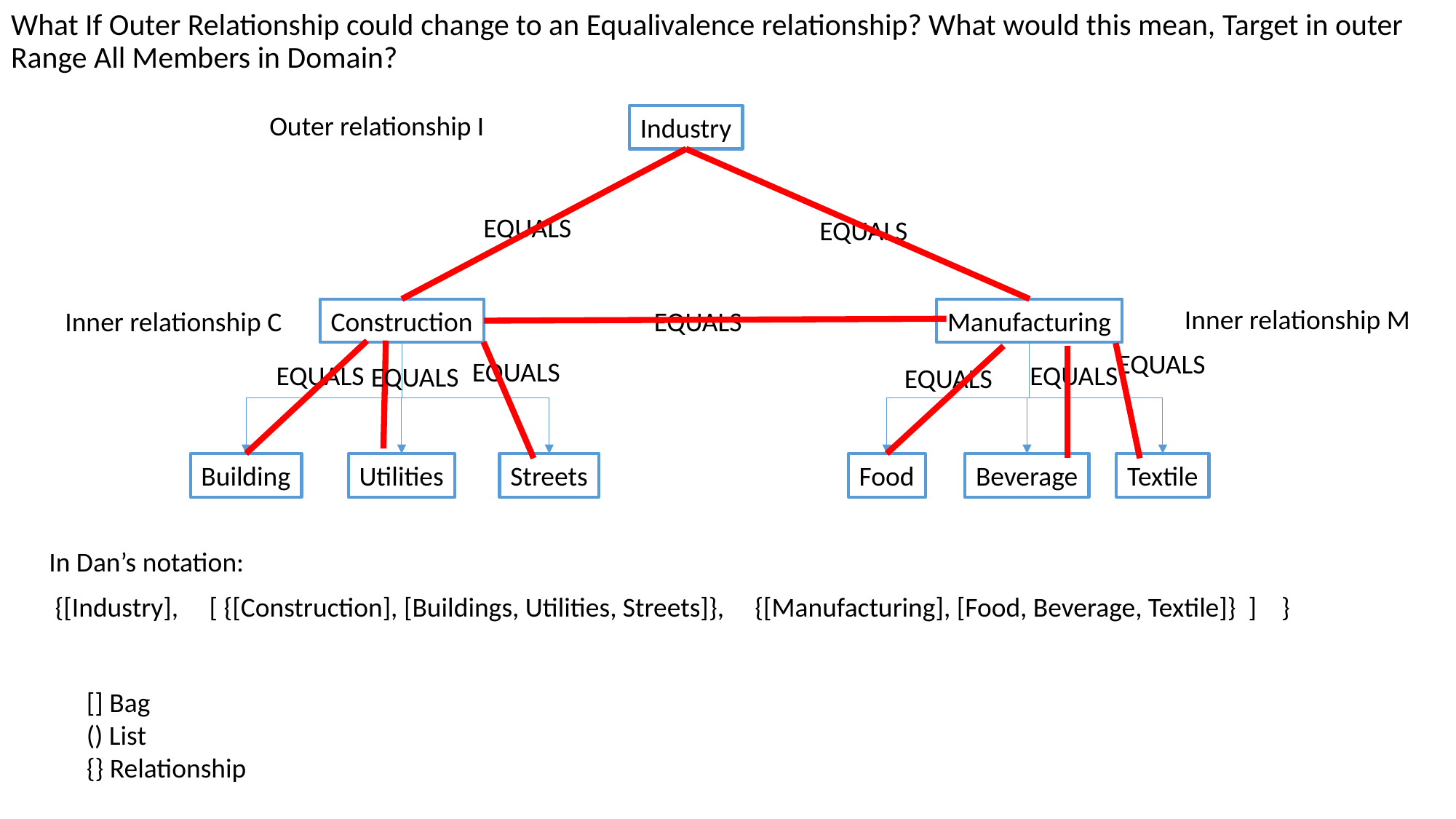

# What If Outer Relationship could change to an Equalivalence relationship? What would this mean, Target in outer Range All Members in Domain?
Outer relationship I
Industry
EQUALS
EQUALS
Inner relationship M
Construction
EQUALS
Manufacturing
Inner relationship C
EQUALS
EQUALS
EQUALS
EQUALS
EQUALS
EQUALS
Building
Utilities
Streets
Food
Beverage
Textile
In Dan’s notation:
{[Industry],     [ {[Construction], [Buildings, Utilities, Streets]},     {[Manufacturing], [Food, Beverage, Textile]}  ]    }
[] Bag
() List
{} Relationship